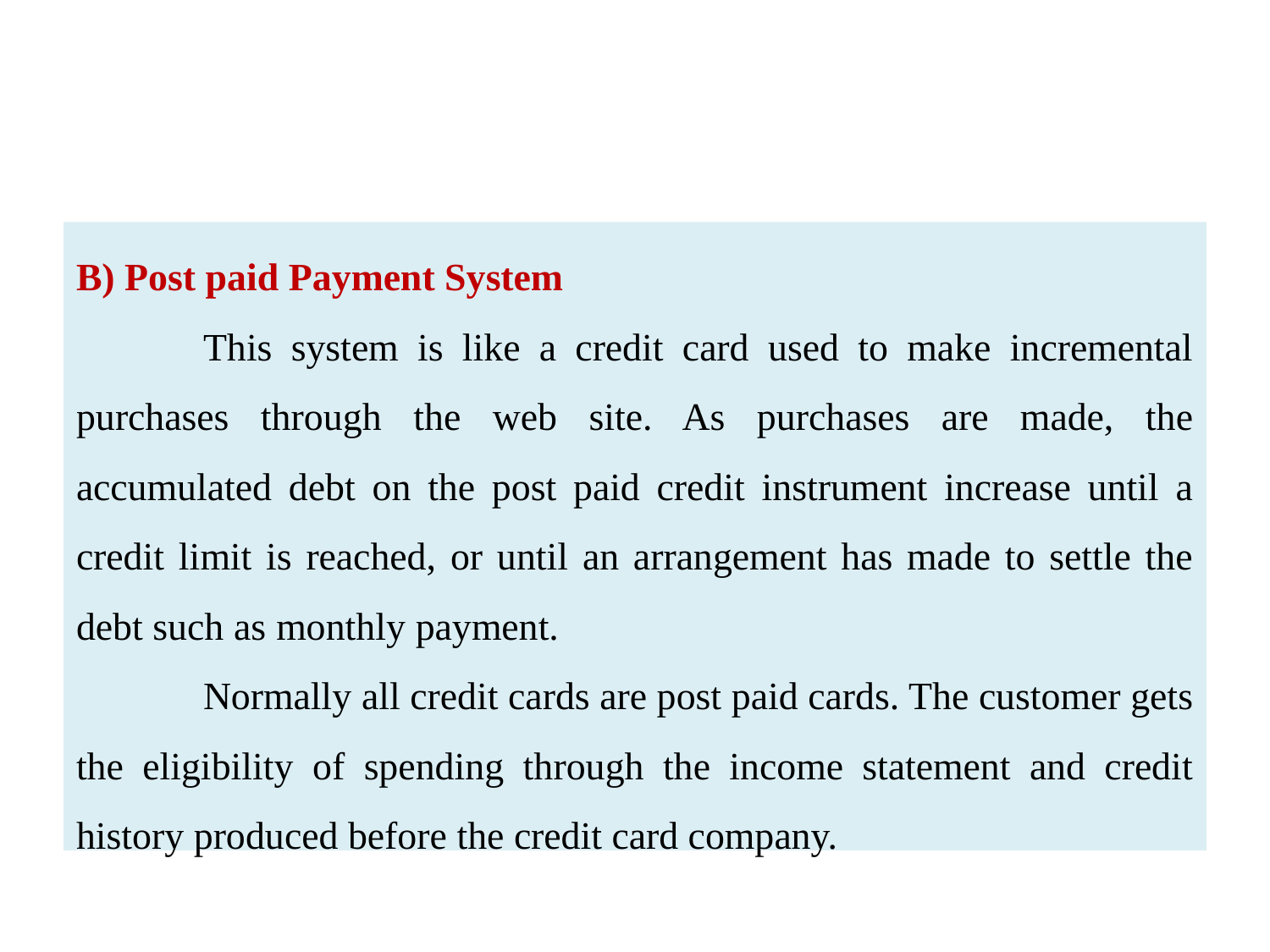

#
B) Post paid Payment System
	This system is like a credit card used to make incremental purchases through the web site. As purchases are made, the accumulated debt on the post paid credit instrument increase until a credit limit is reached, or until an arrangement has made to settle the debt such as monthly payment.
	Normally all credit cards are post paid cards. The customer gets the eligibility of spending through the income statement and credit history produced before the credit card company.